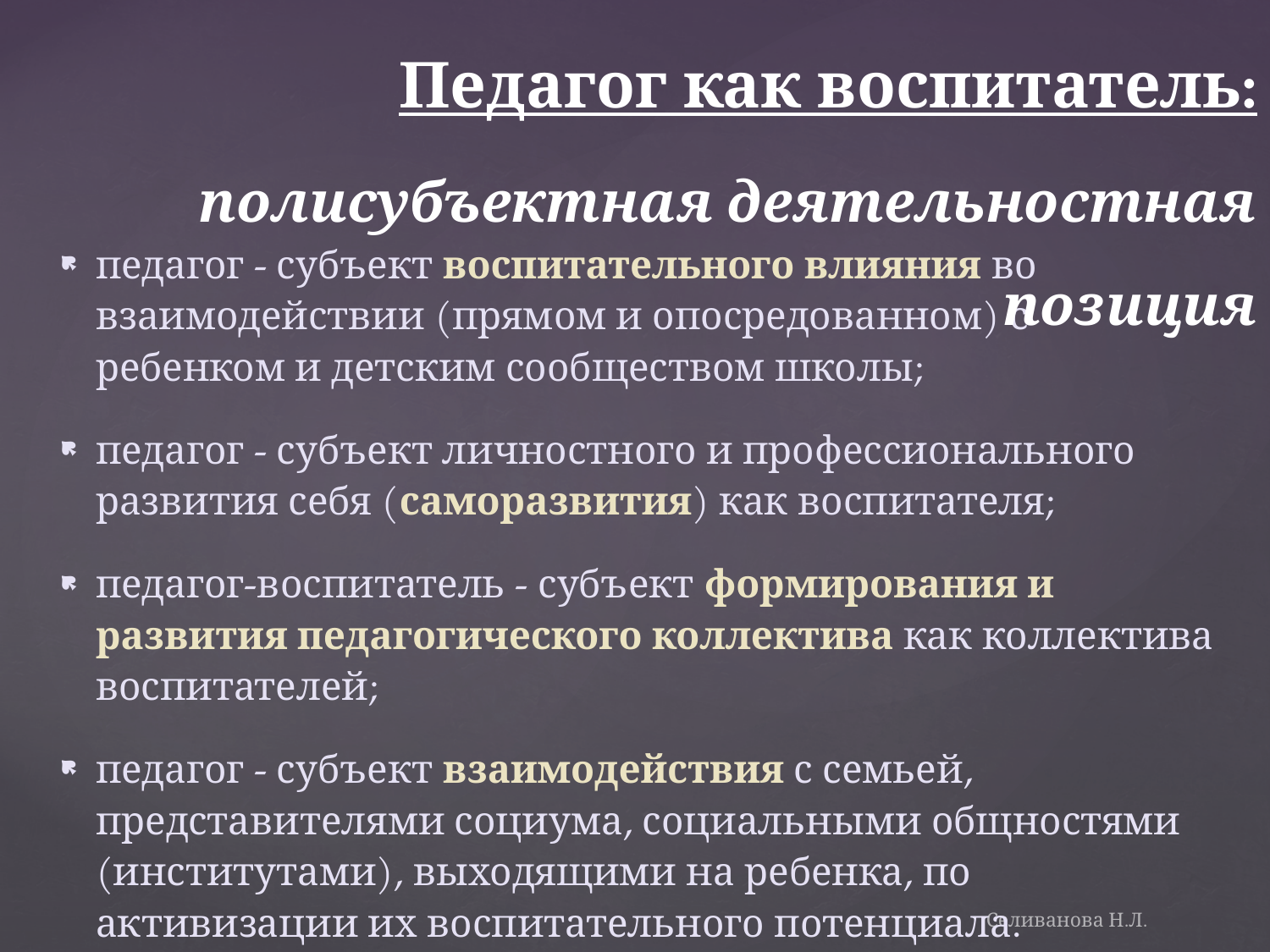

# Педагог как воспитатель: полисубъектная деятельностная позиция
педагог - субъект воспитательного влияния во взаимодействии (прямом и опосредованном) с ребенком и детским сообществом школы;
педагог - субъект личностного и профессионального развития себя (саморазвития) как воспитателя;
педагог-воспитатель - субъект формирования и развития педагогического коллектива как коллектива воспитателей;
педагог - субъект взаимодействия с семьей, представителями социума, социальными общностями (институтами), выходящими на ребенка, по активизации их воспитательного потенциала.
Селиванова Н.Л.